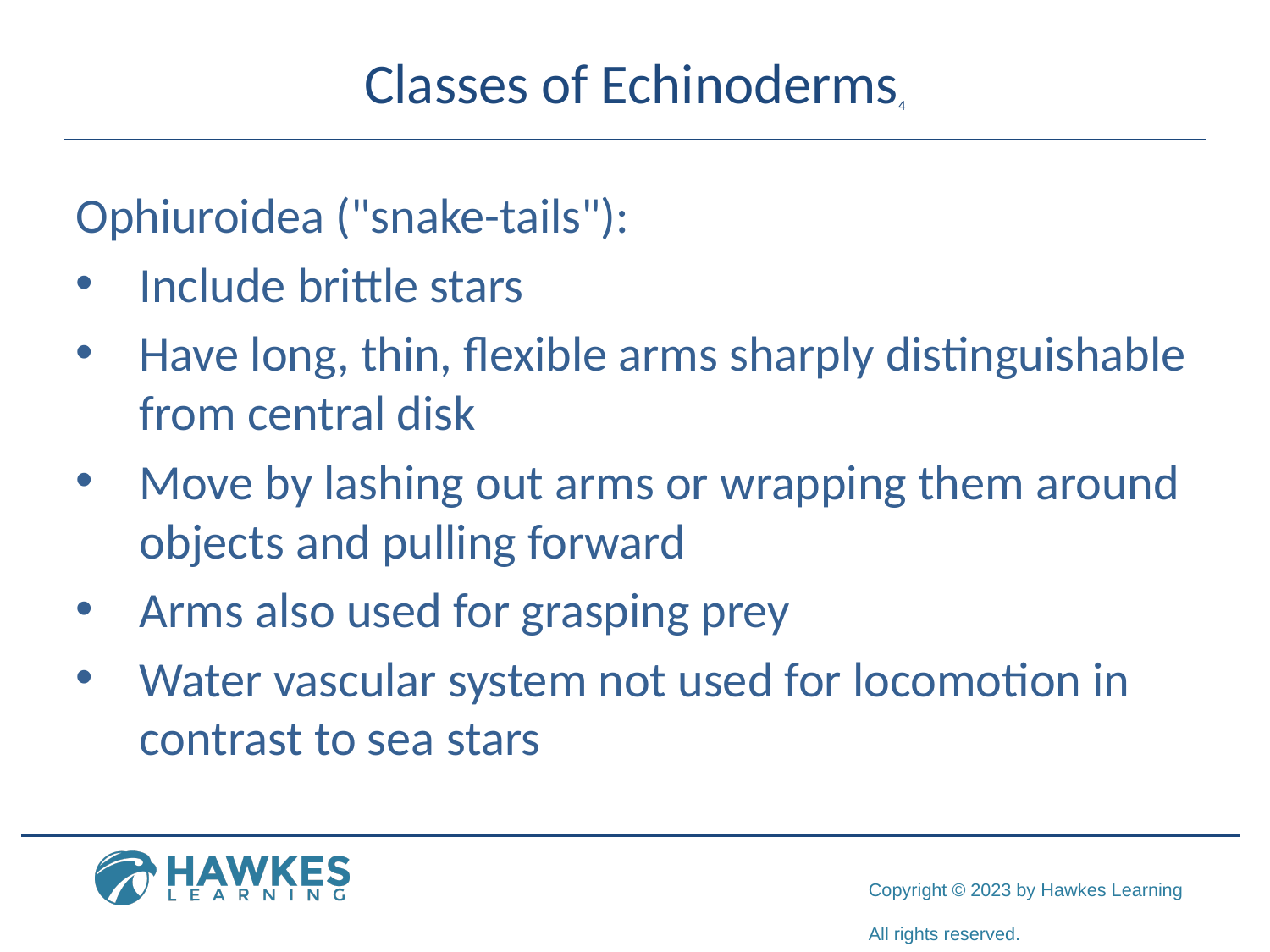

# Classes of Echinoderms4
Ophiuroidea ("snake-tails"):
Include brittle stars
Have long, thin, flexible arms sharply distinguishable from central disk
Move by lashing out arms or wrapping them around objects and pulling forward
Arms also used for grasping prey
Water vascular system not used for locomotion in contrast to sea stars